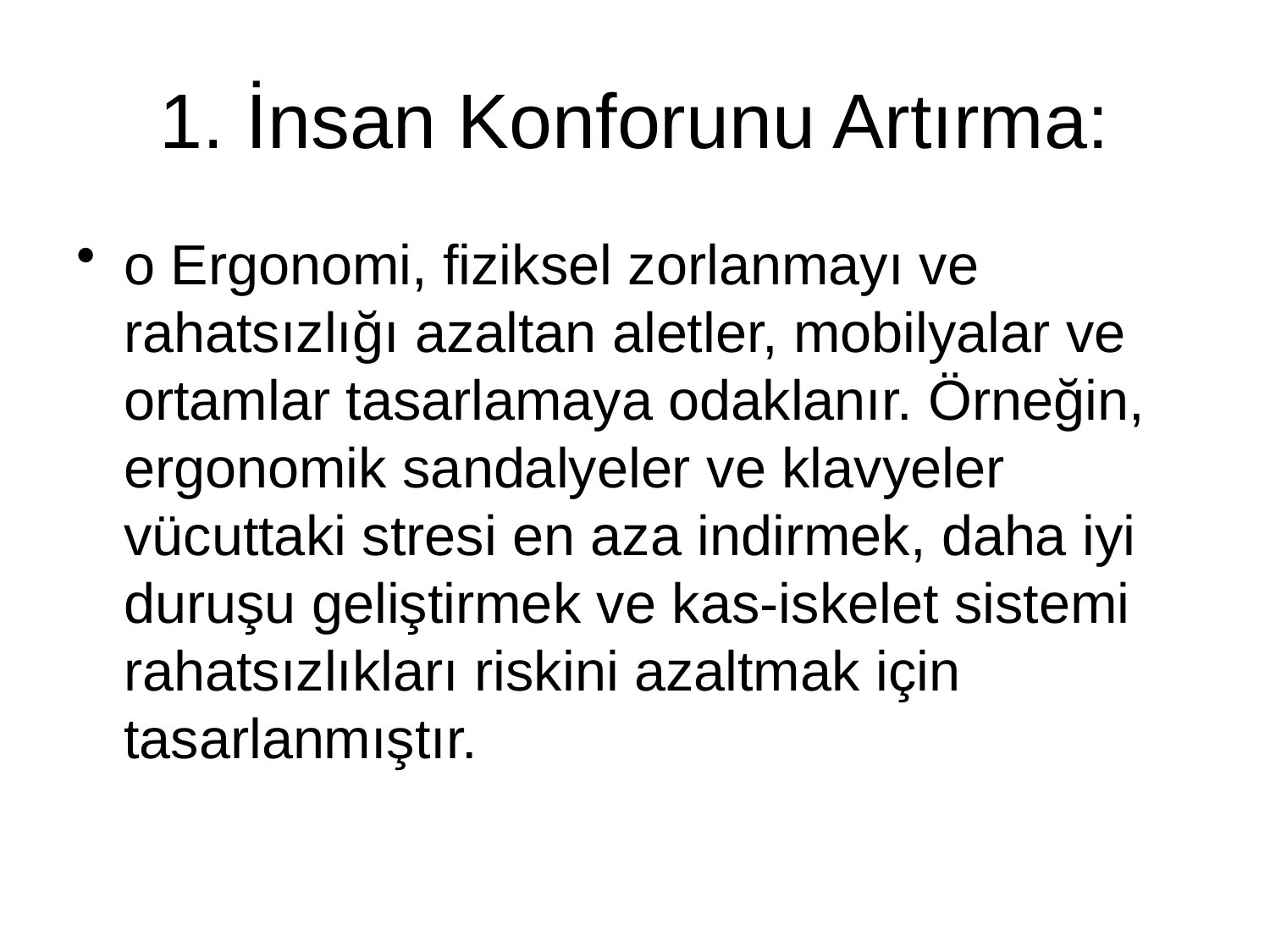

# 1. İnsan Konforunu Artırma:
o Ergonomi, fiziksel zorlanmayı ve rahatsızlığı azaltan aletler, mobilyalar ve ortamlar tasarlamaya odaklanır. Örneğin, ergonomik sandalyeler ve klavyeler vücuttaki stresi en aza indirmek, daha iyi duruşu geliştirmek ve kas-iskelet sistemi rahatsızlıkları riskini azaltmak için tasarlanmıştır.